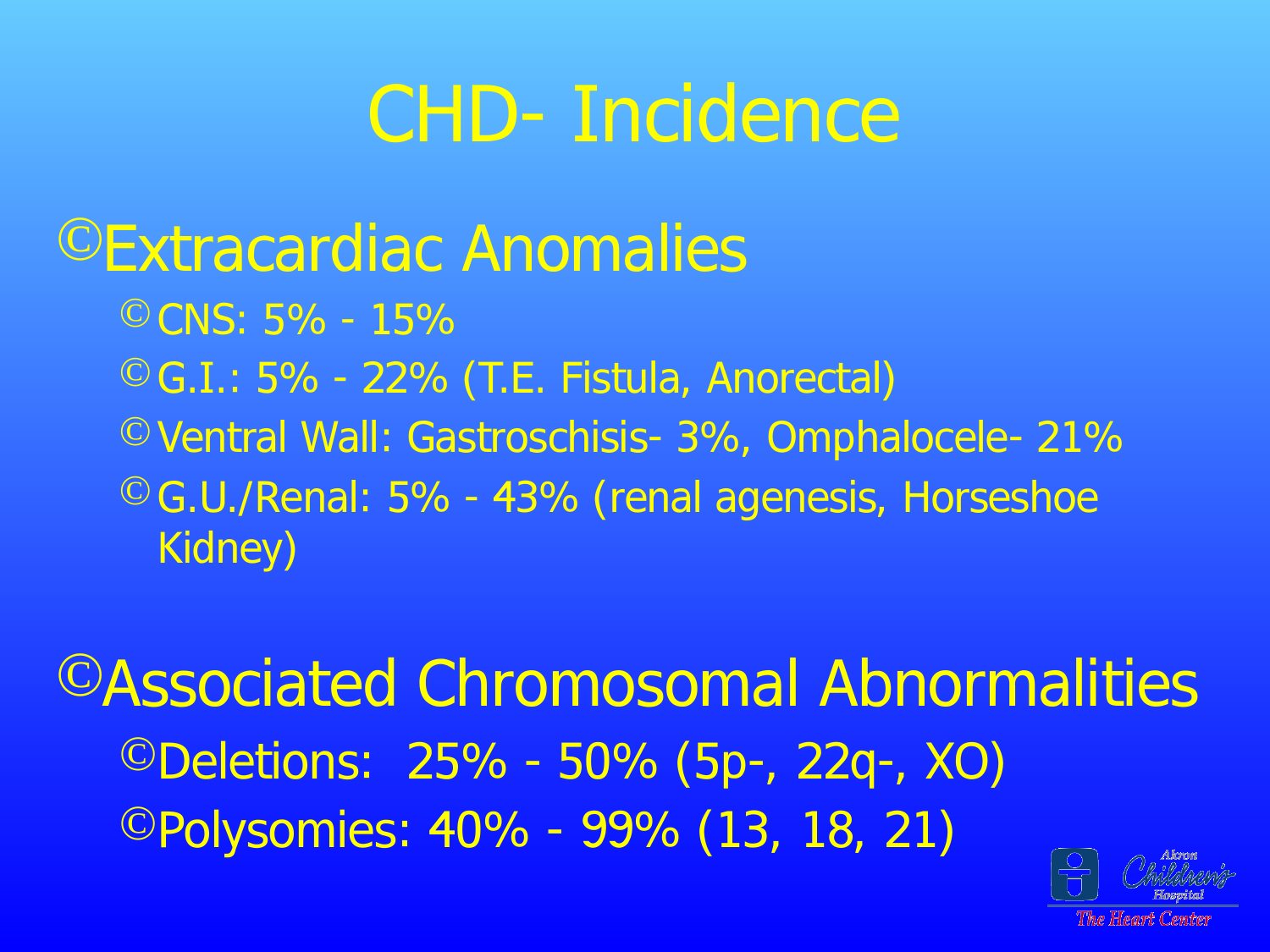

# CHD- Incidence
Extracardiac Anomalies
CNS: 5% - 15%
G.I.: 5% - 22% (T.E. Fistula, Anorectal)
Ventral Wall: Gastroschisis- 3%, Omphalocele- 21%
G.U./Renal: 5% - 43% (renal agenesis, Horseshoe Kidney)

Associated Chromosomal Abnormalities
Deletions:  25% - 50% (5p-, 22q-, XO)
Polysomies: 40% - 99% (13, 18, 21)